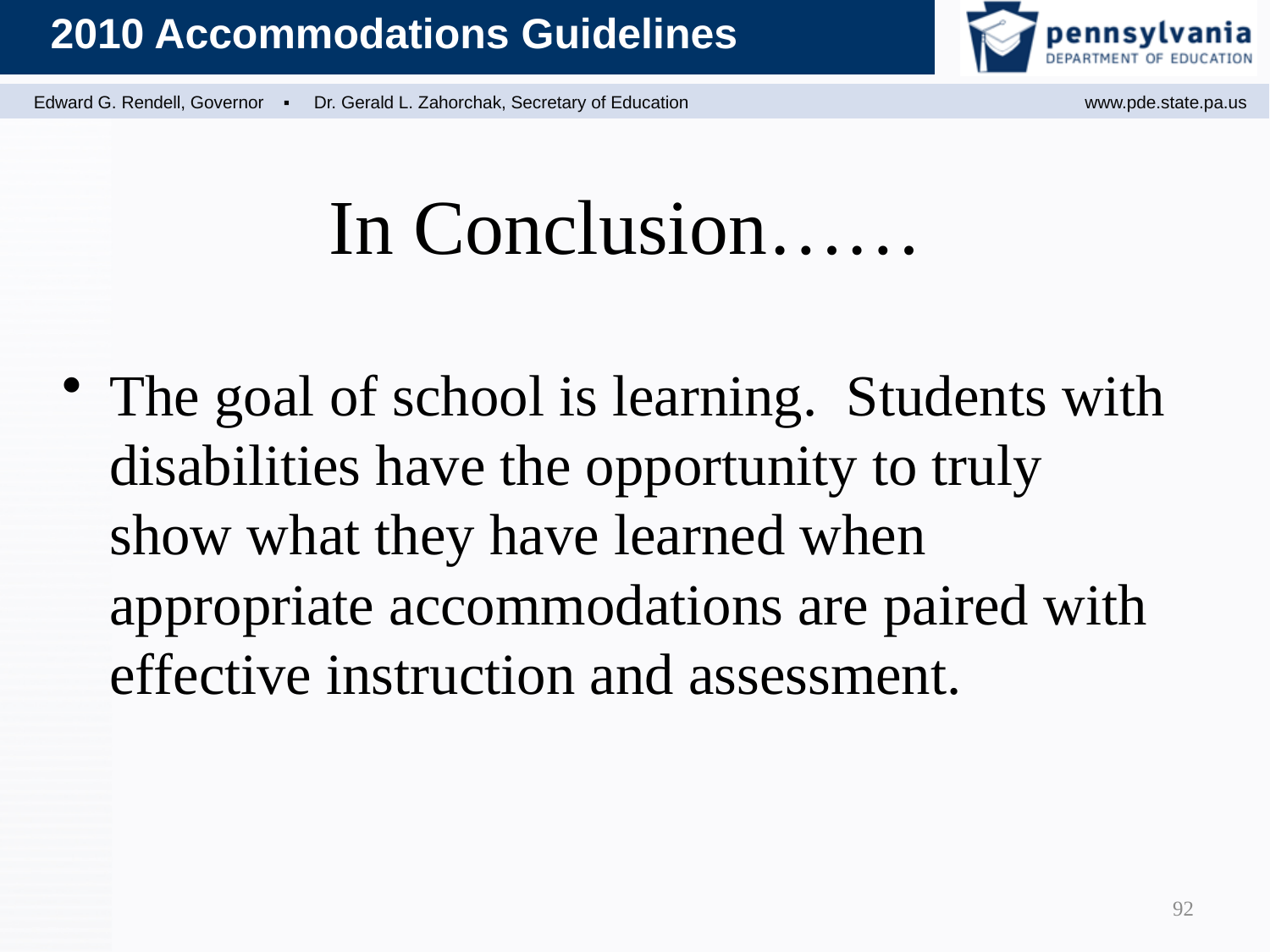

In Conclusion……
The goal of school is learning.  Students with disabilities have the opportunity to truly show what they have learned when appropriate accommodations are paired with effective instruction and assessment.
92